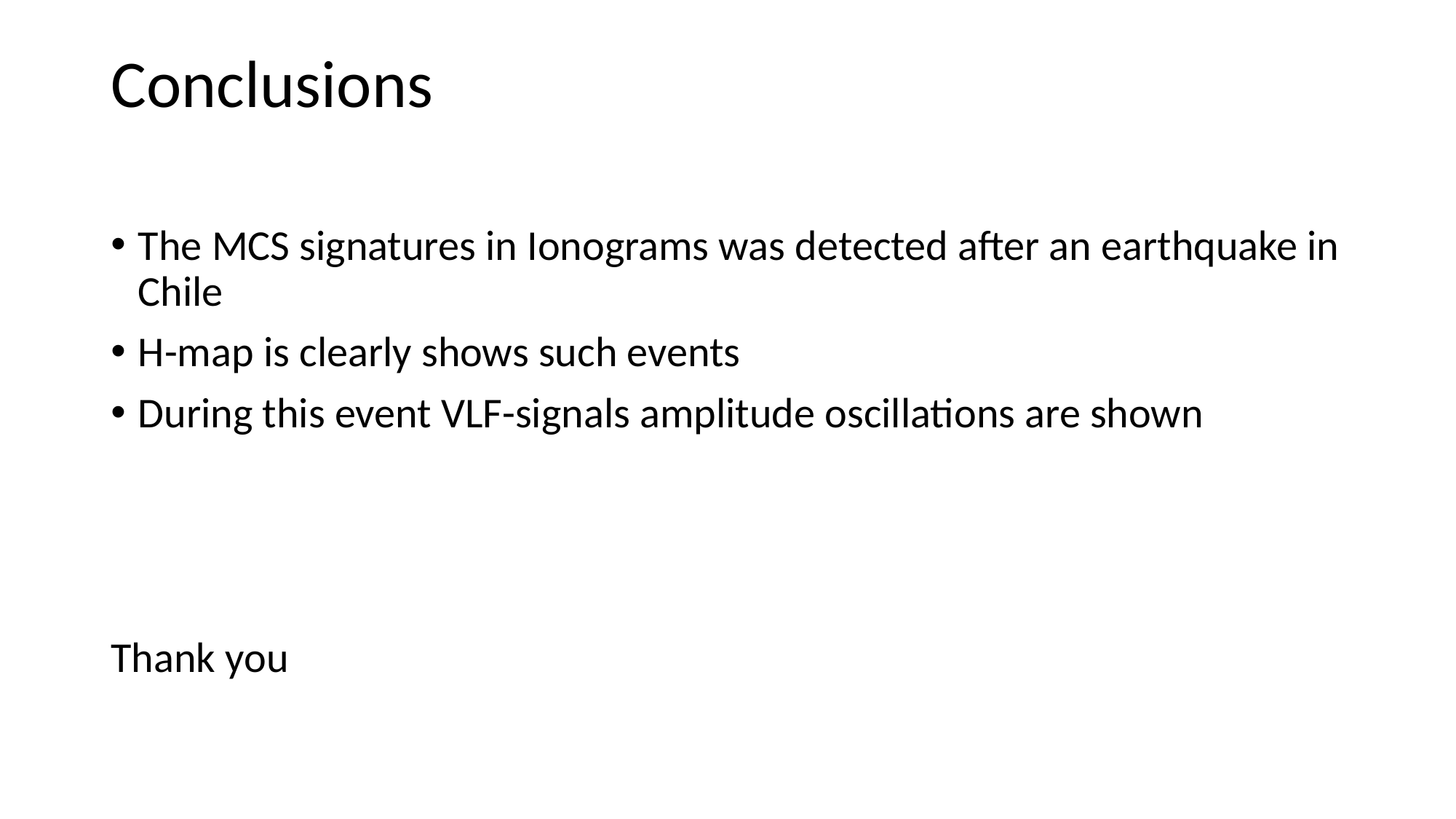

# Conclusions
The MCS signatures in Ionograms was detected after an earthquake in Chile
H-map is clearly shows such events
During this event VLF-signals amplitude oscillations are shown

Thank you